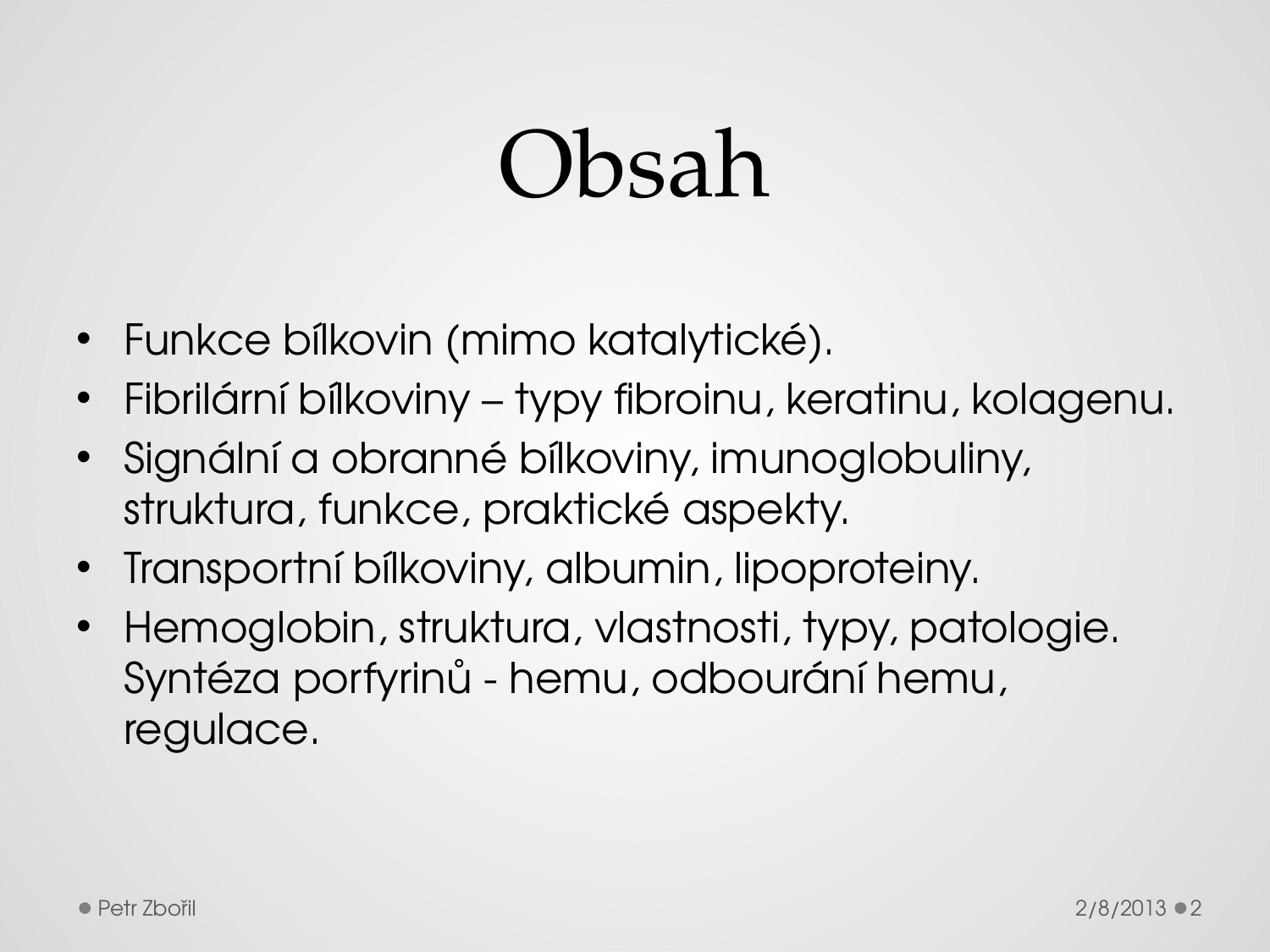

# Obsah
Funkce bílkovin (mimo katalytické).
Fibrilární bílkoviny – typy fibroinu, keratinu, kolagenu.
Signální a obranné bílkoviny, imunoglobuliny, struktura, funkce, praktické aspekty.
Transportní bílkoviny, albumin, lipoproteiny.
Hemoglobin, struktura, vlastnosti, typy, patologie. Syntéza porfyrinů - hemu, odbourání hemu, regulace.

Petr Zbořil
2/8/2013
2